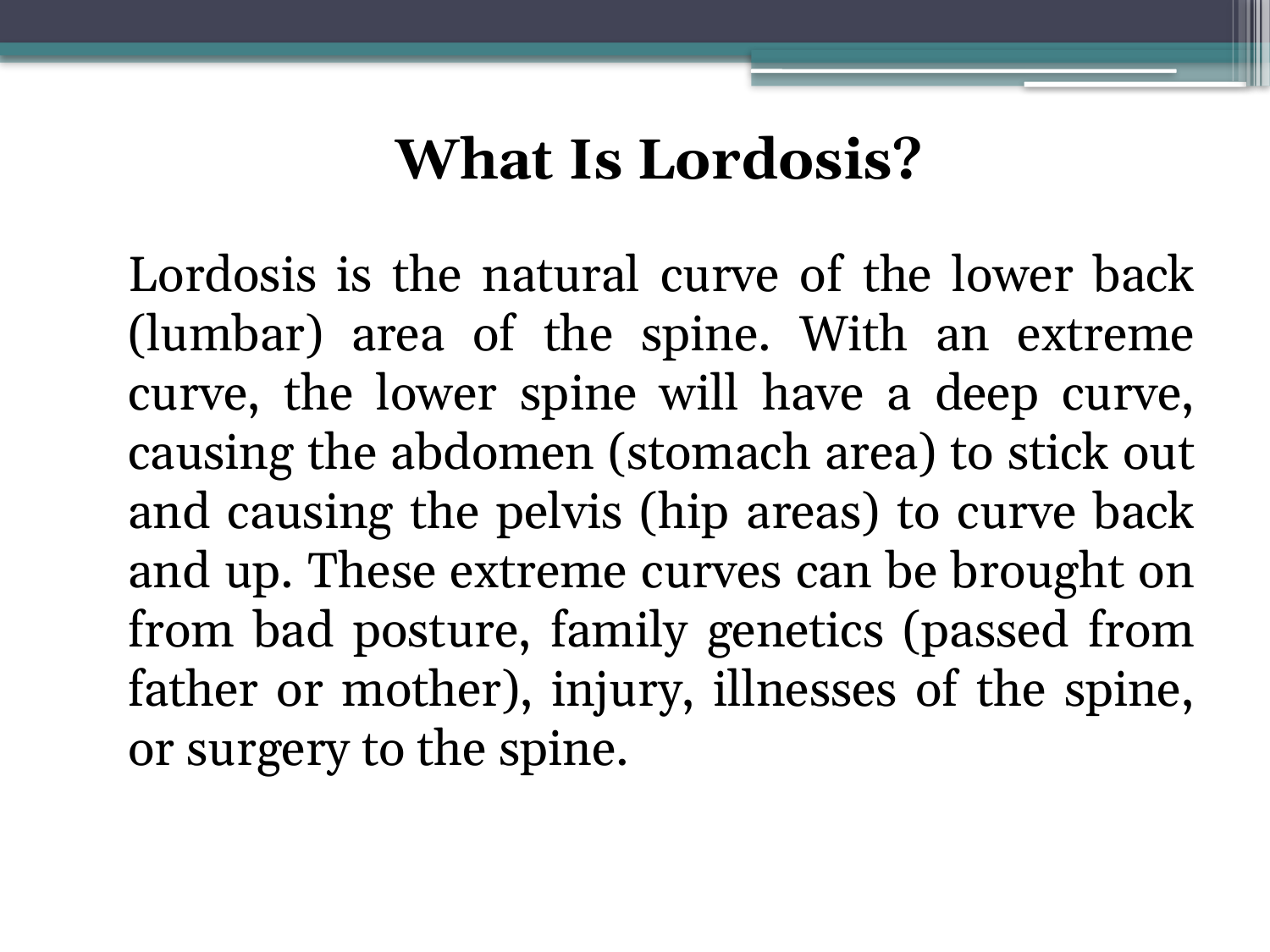

What Is Lordosis?

	Lordosis is the natural curve of the lower back (lumbar) area of the spine. With an extreme curve, the lower spine will have a deep curve, causing the abdomen (stomach area) to stick out and causing the pelvis (hip areas) to curve back and up. These extreme curves can be brought on from bad posture, family genetics (passed from father or mother), injury, illnesses of the spine, or surgery to the spine.